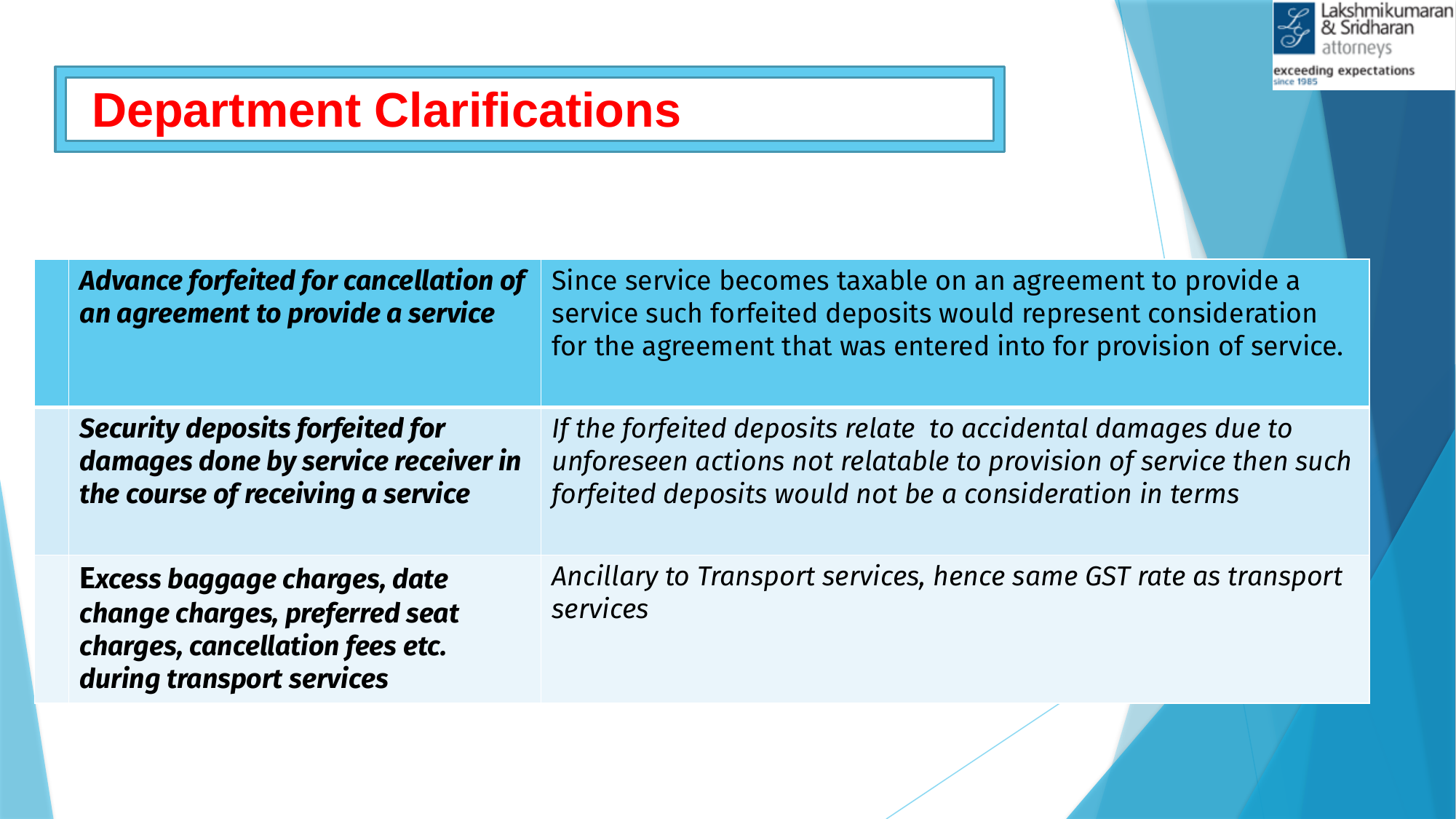

# Department Clarifications

|  | Advance forfeited for cancellation of an agreement to provide a service | Since service becomes taxable on an agreement to provide a service such forfeited deposits would represent consideration for the agreement that was entered into for provision of service. |
| --- | --- | --- |
|  | Security deposits forfeited for damages done by service receiver in the course of receiving a service | If the forfeited deposits relate to accidental damages due to unforeseen actions not relatable to provision of service then such forfeited deposits would not be a consideration in terms |
|  | Excess baggage charges, date change charges, preferred seat charges, cancellation fees etc. during transport services | Ancillary to Transport services, hence same GST rate as transport services |